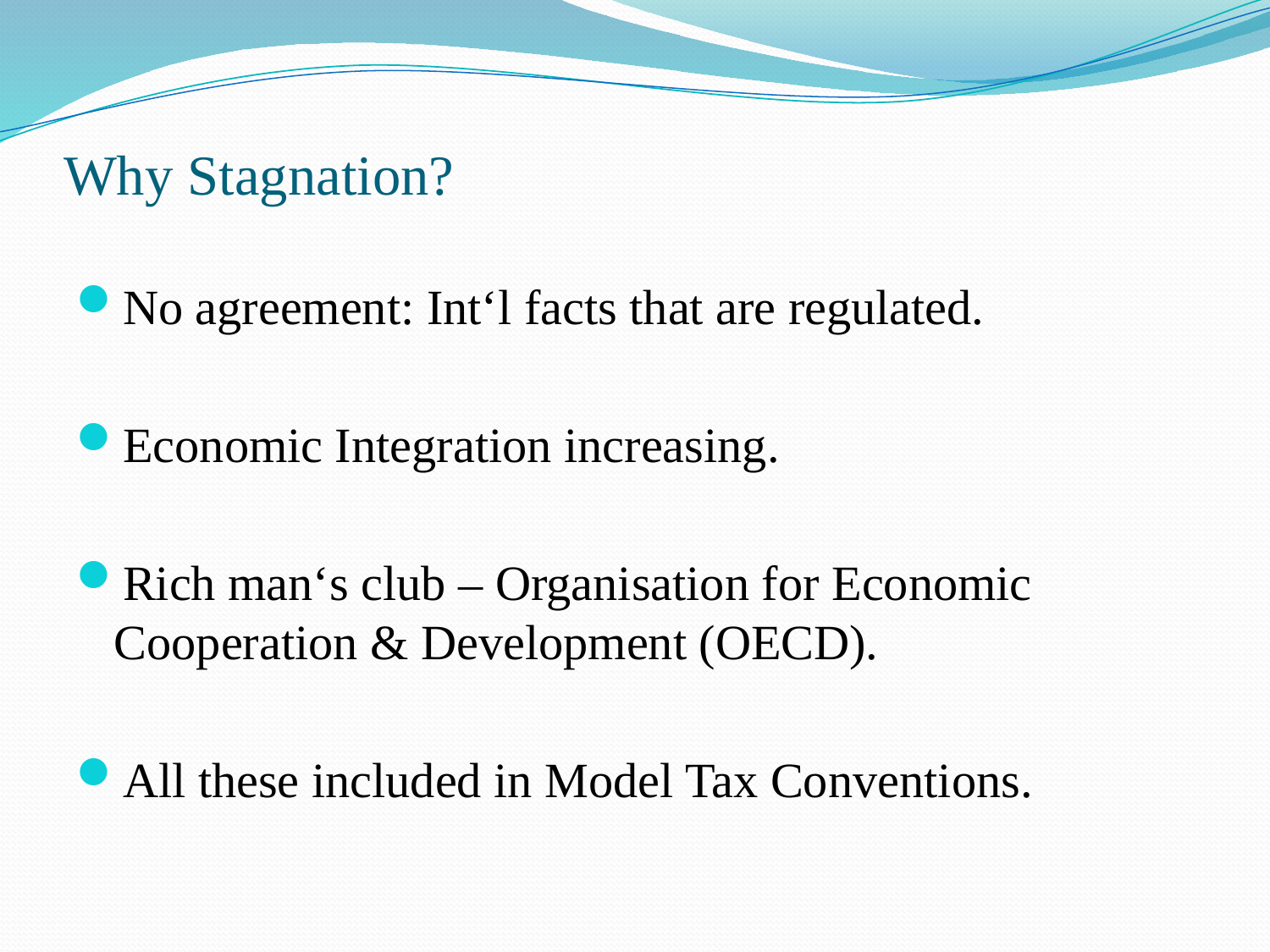

# Why Stagnation?
No agreement: Int‘l facts that are regulated.

Economic Integration increasing.

Rich man‘s club – Organisation for Economic Cooperation & Development (OECD).

All these included in Model Tax Conventions.